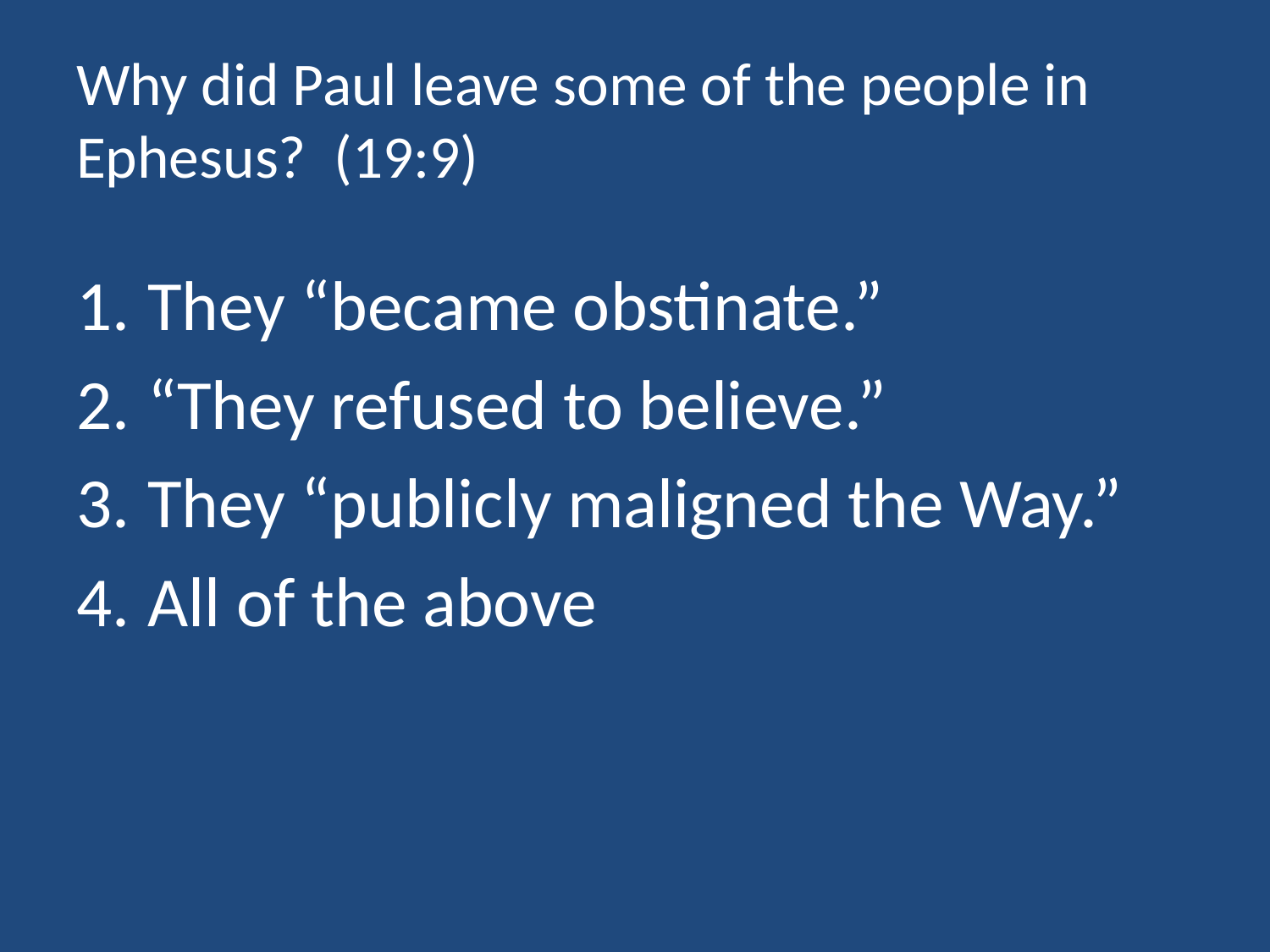

# Why did Paul leave some of the people in Ephesus?  (19:9)
They “became obstinate.”
“They refused to believe.”
They “publicly maligned the Way.”
All of the above